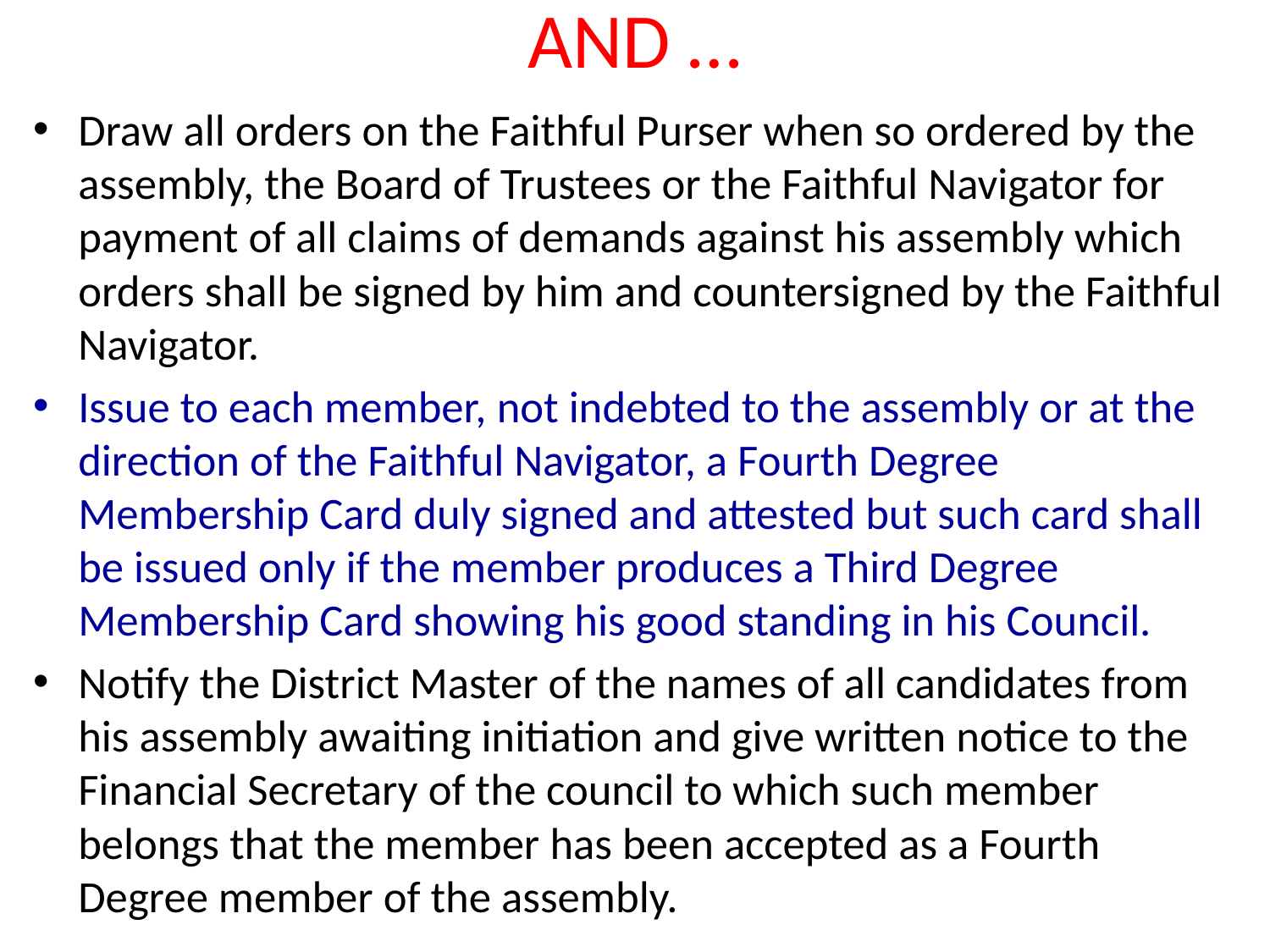

# AND …
Draw all orders on the Faithful Purser when so ordered by the assembly, the Board of Trustees or the Faithful Navigator for payment of all claims of demands against his assembly which orders shall be signed by him and countersigned by the Faithful Navigator.
Issue to each member, not indebted to the assembly or at the direction of the Faithful Navigator, a Fourth Degree Membership Card duly signed and attested but such card shall be issued only if the member produces a Third Degree Membership Card showing his good standing in his Council.
Notify the District Master of the names of all candidates from his assembly awaiting initiation and give written notice to the Financial Secretary of the council to which such member belongs that the member has been accepted as a Fourth Degree member of the assembly.